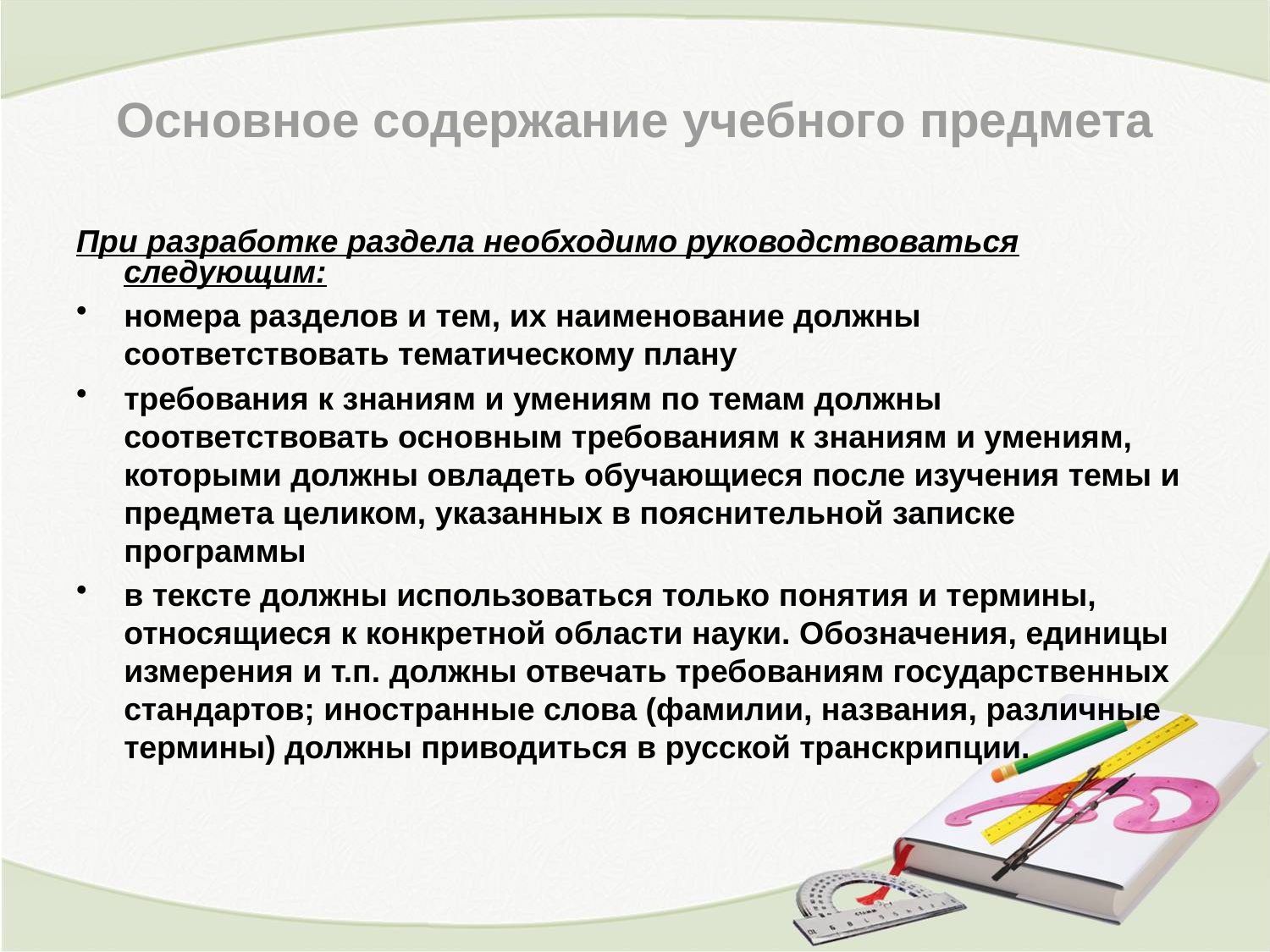

# Основное содержание учебного предмета
При разработке раздела необходимо руководствоваться следующим:
номера разделов и тем, их наименование должны соответствовать тематическому плану
требования к знаниям и умениям по темам должны соответствовать основным требованиям к знаниям и умениям, которыми должны овладеть обучающиеся после изучения темы и предмета целиком, указанных в пояснительной записке программы
в тексте должны использоваться только понятия и термины, относящиеся к конкретной области науки. Обозначения, единицы измерения и т.п. должны отвечать требованиям государственных стандартов; иностранные слова (фамилии, названия, различные термины) должны приводиться в русской транскрипции.